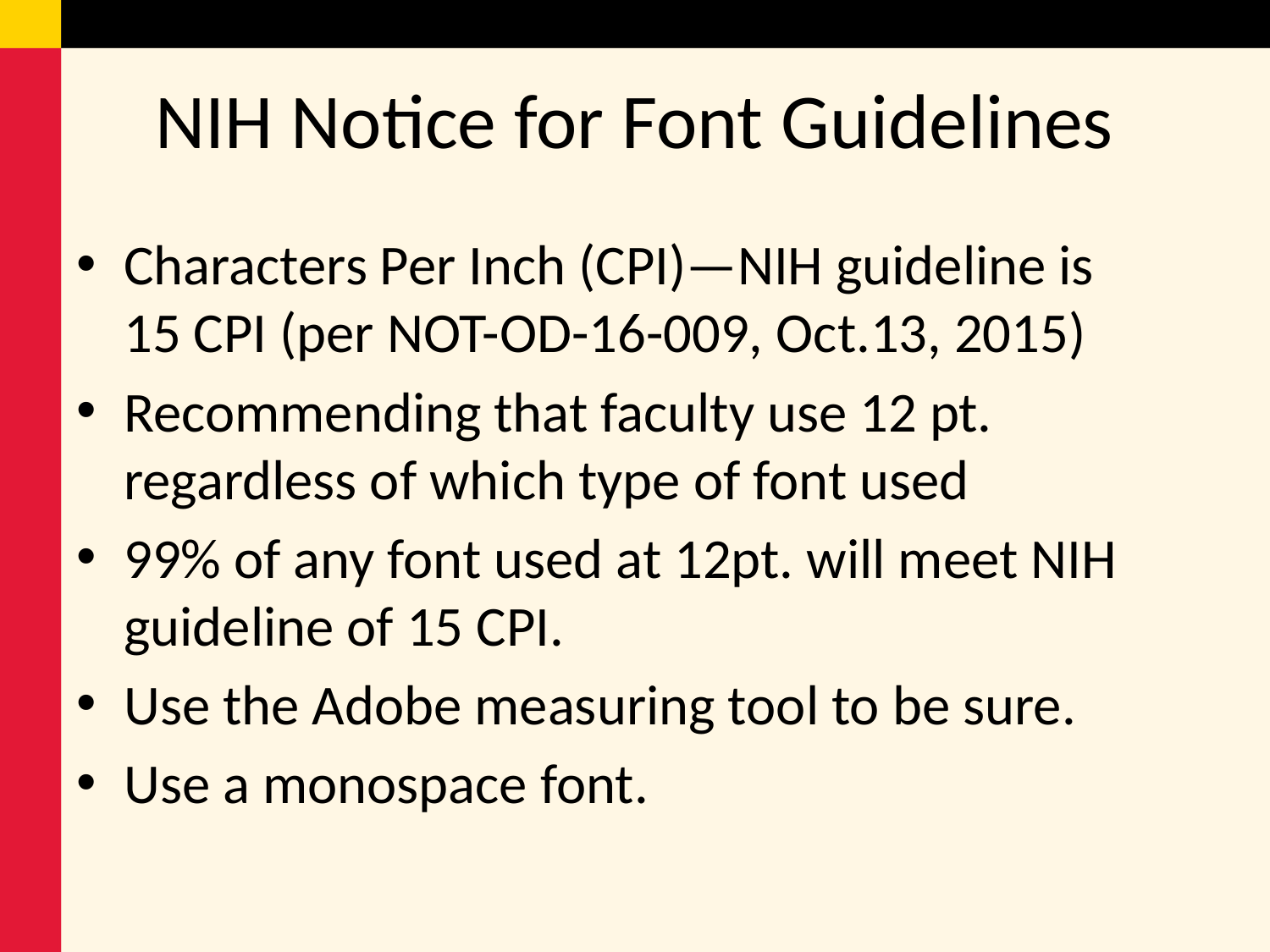

# NIH Notice for Font Guidelines
Characters Per Inch (CPI)—NIH guideline is    15 CPI (per NOT-OD-16-009, Oct.13, 2015)
Recommending that faculty use 12 pt. regardless of which type of font used
99% of any font used at 12pt. will meet NIH guideline of 15 CPI.
Use the Adobe measuring tool to be sure.
Use a monospace font.